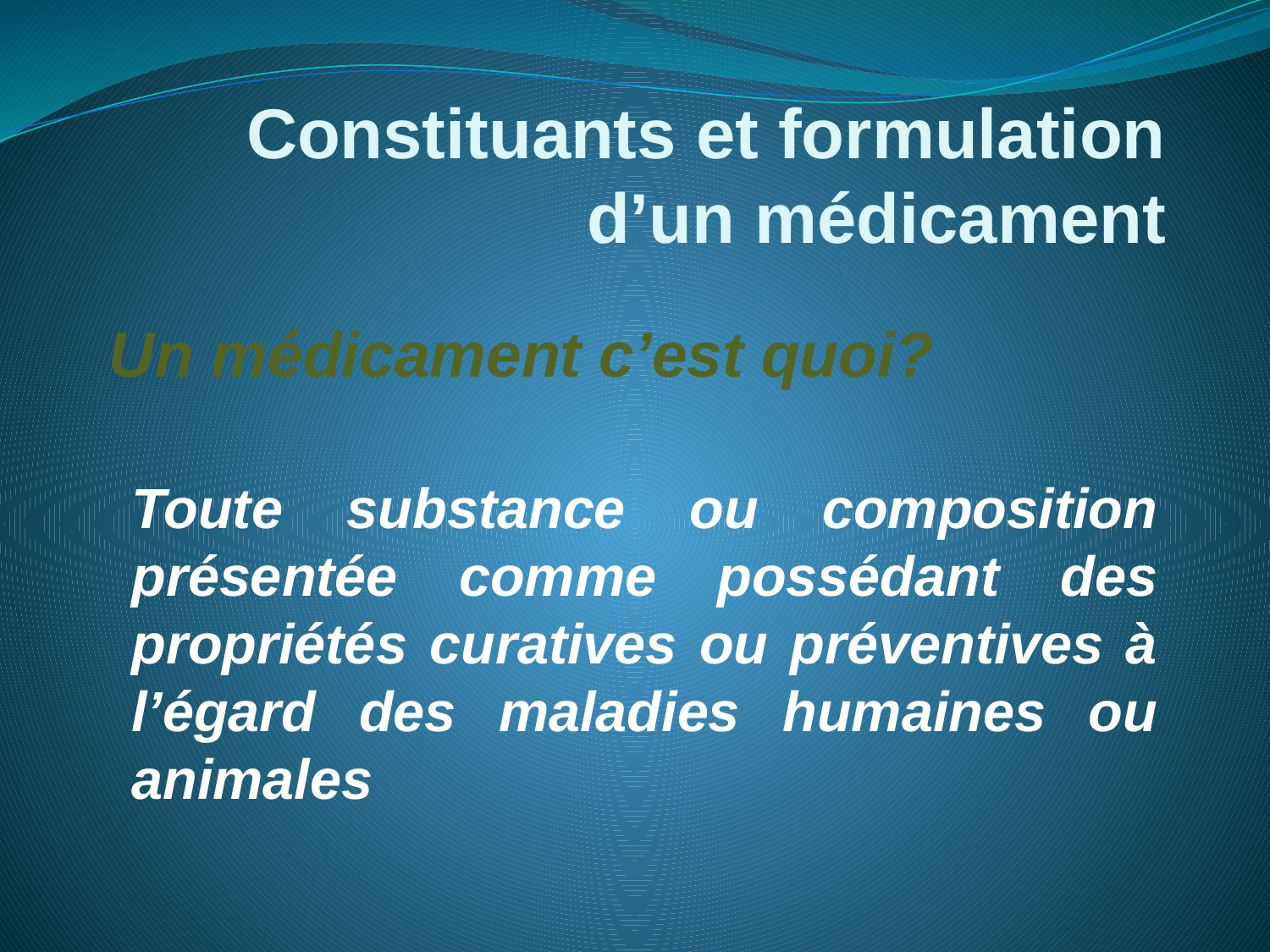

# Constituants et formulation d’un médicament
Un médicament c’est quoi?
Toute substance ou composition présentée comme possédant des propriétés curatives ou préventives à l’égard des maladies humaines ou animales